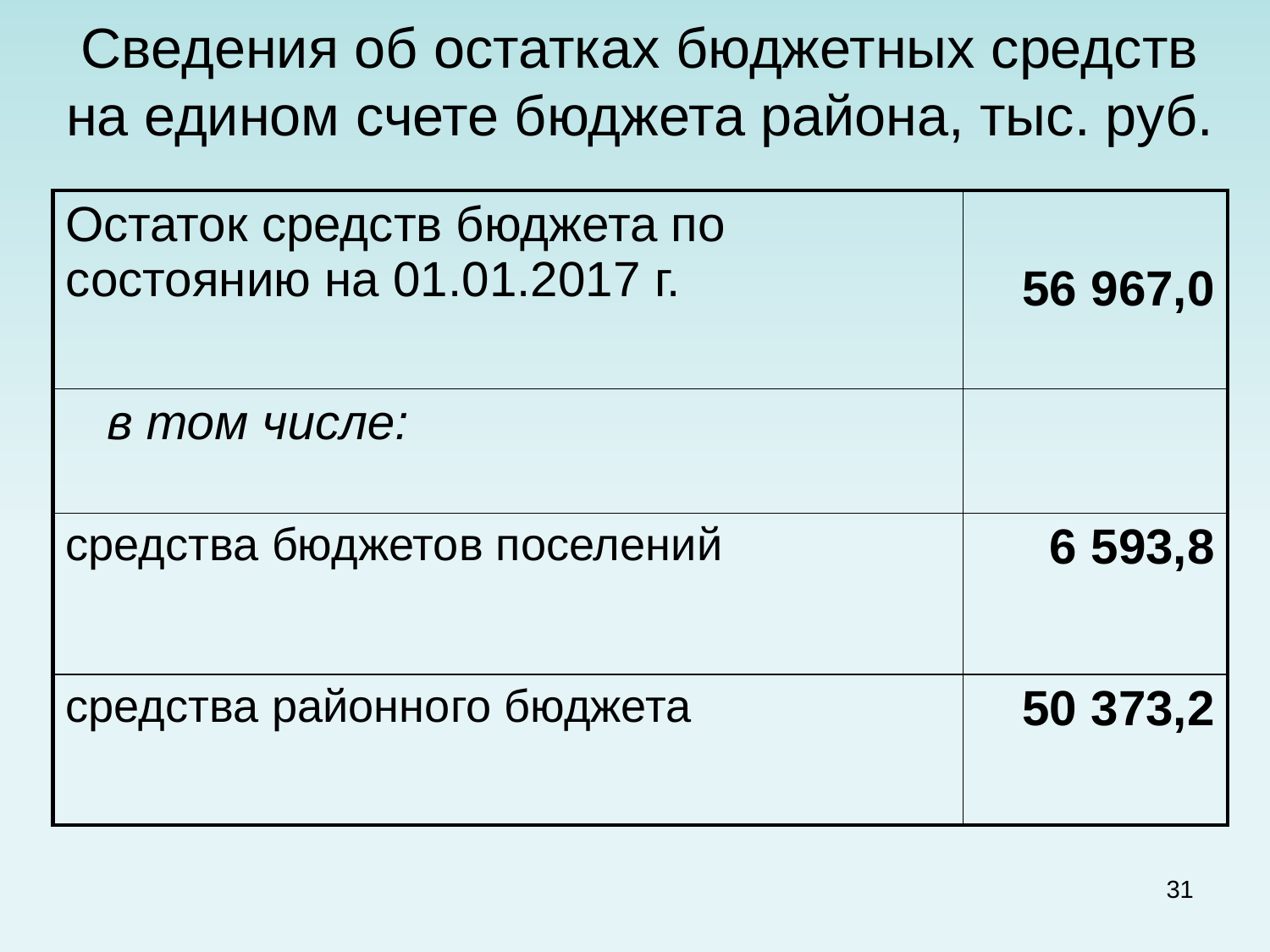

# Сведения об остатках бюджетных средств на едином счете бюджета района, тыс. руб.
| Остаток средств бюджета по состоянию на 01.01.2017 г. | 56 967,0 |
| --- | --- |
| в том числе: |  |
| средства бюджетов поселений | 6 593,8 |
| средства районного бюджета | 50 373,2 |
31